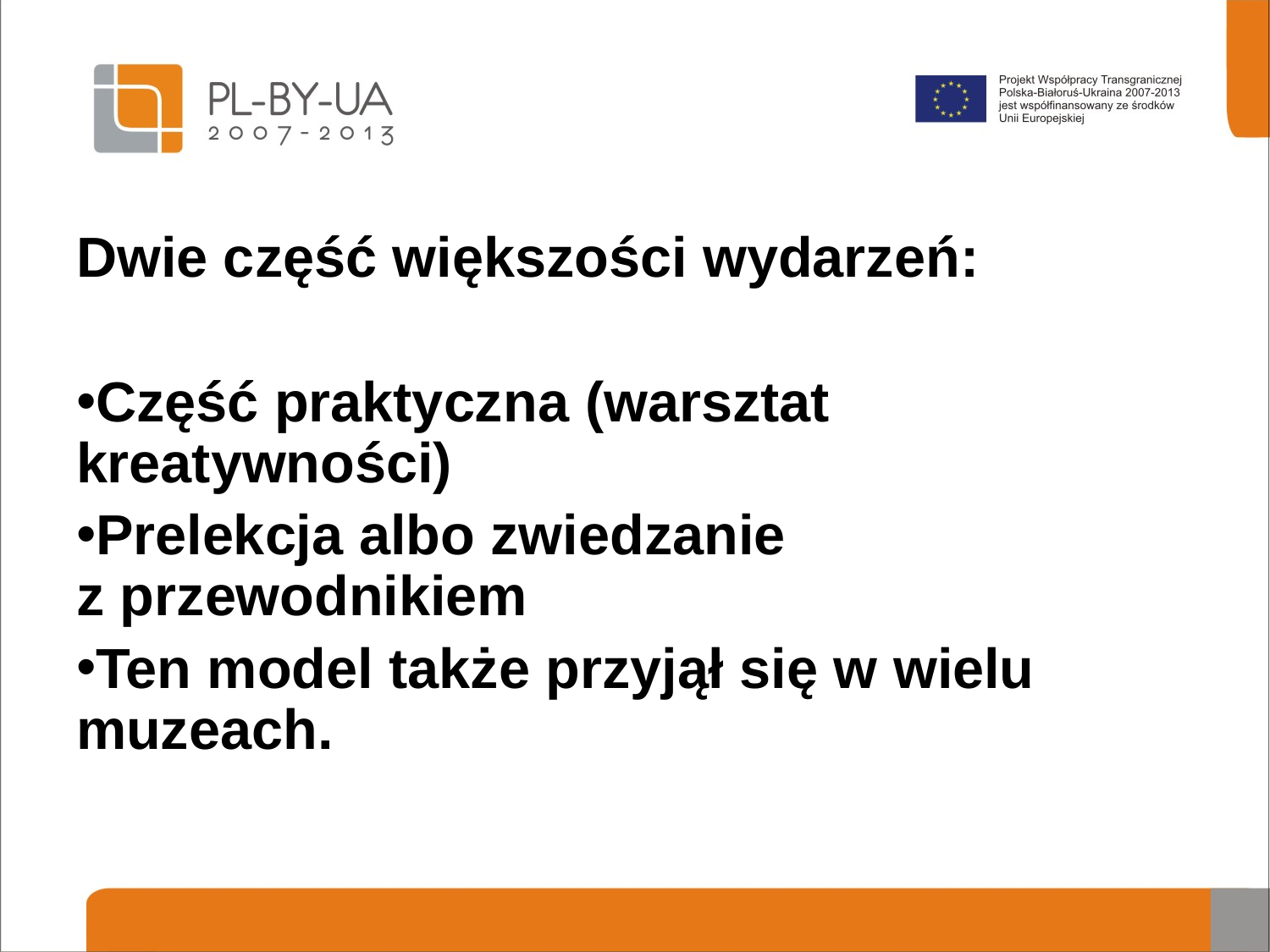

Dwie część większości wydarzeń:

Część praktyczna (warsztat kreatywności)
Prelekcja albo zwiedzanie
z przewodnikiem
Ten model także przyjął się w wielu muzeach.